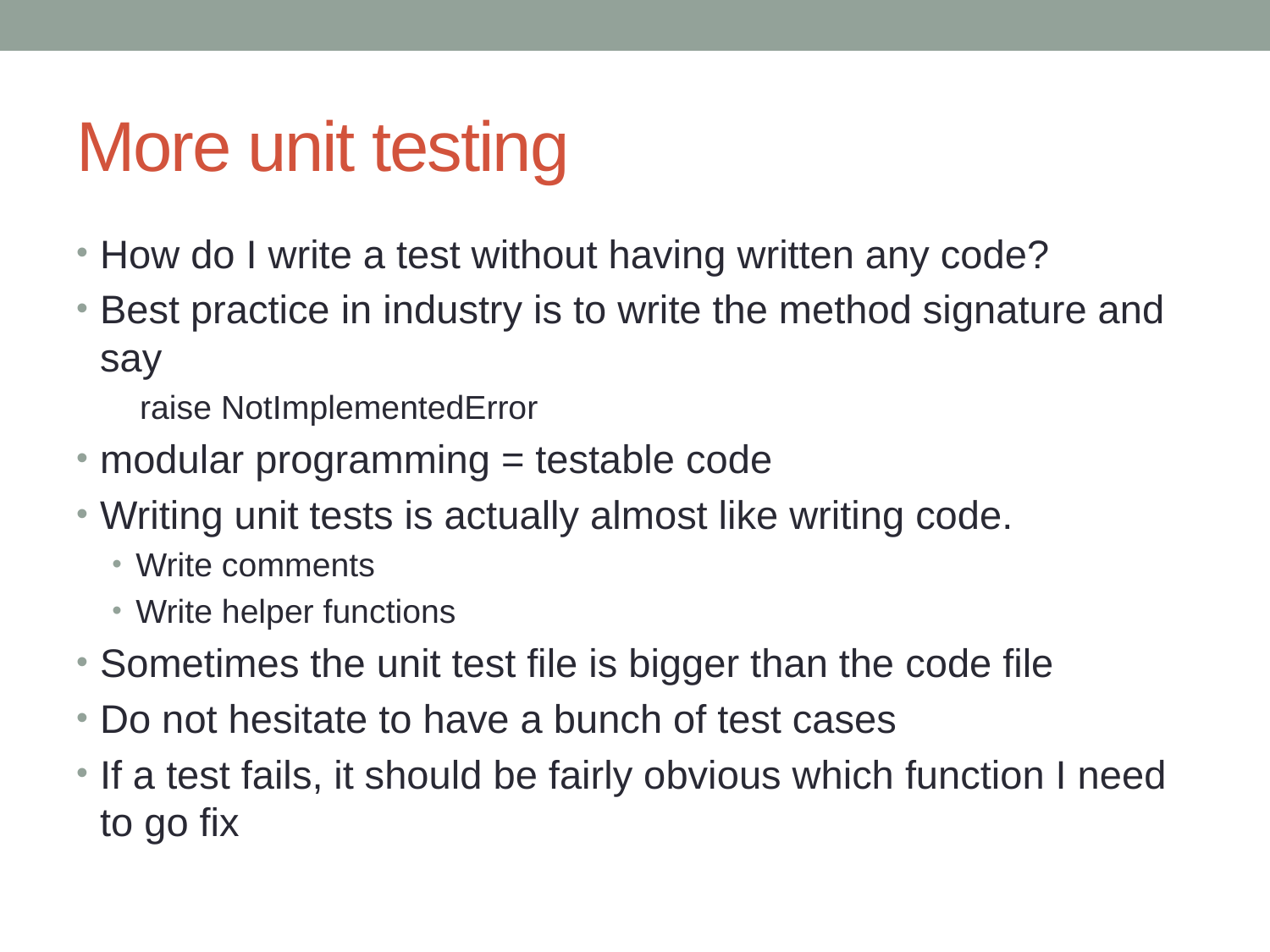

# More unit testing
How do I write a test without having written any code?
Best practice in industry is to write the method signature and say
   raise NotImplementedError
modular programming = testable code
Writing unit tests is actually almost like writing code.
Write comments
Write helper functions
Sometimes the unit test file is bigger than the code file
Do not hesitate to have a bunch of test cases
If a test fails, it should be fairly obvious which function I need to go fix